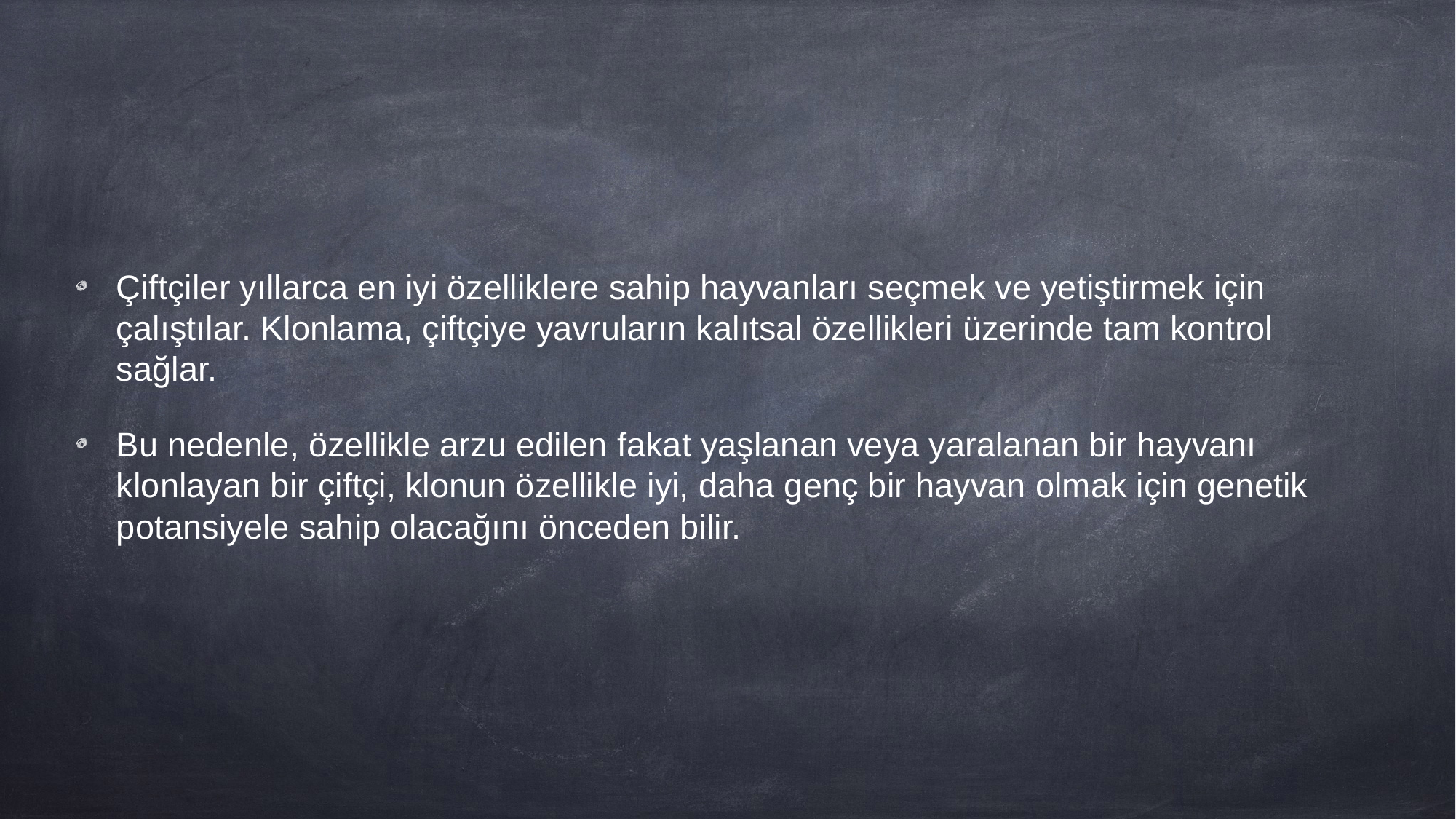

Çiftçiler yıllarca en iyi özelliklere sahip hayvanları seçmek ve yetiştirmek için çalıştılar. Klonlama, çiftçiye yavruların kalıtsal özellikleri üzerinde tam kontrol sağlar.
Bu nedenle, özellikle arzu edilen fakat yaşlanan veya yaralanan bir hayvanı klonlayan bir çiftçi, klonun özellikle iyi, daha genç bir hayvan olmak için genetik potansiyele sahip olacağını önceden bilir.